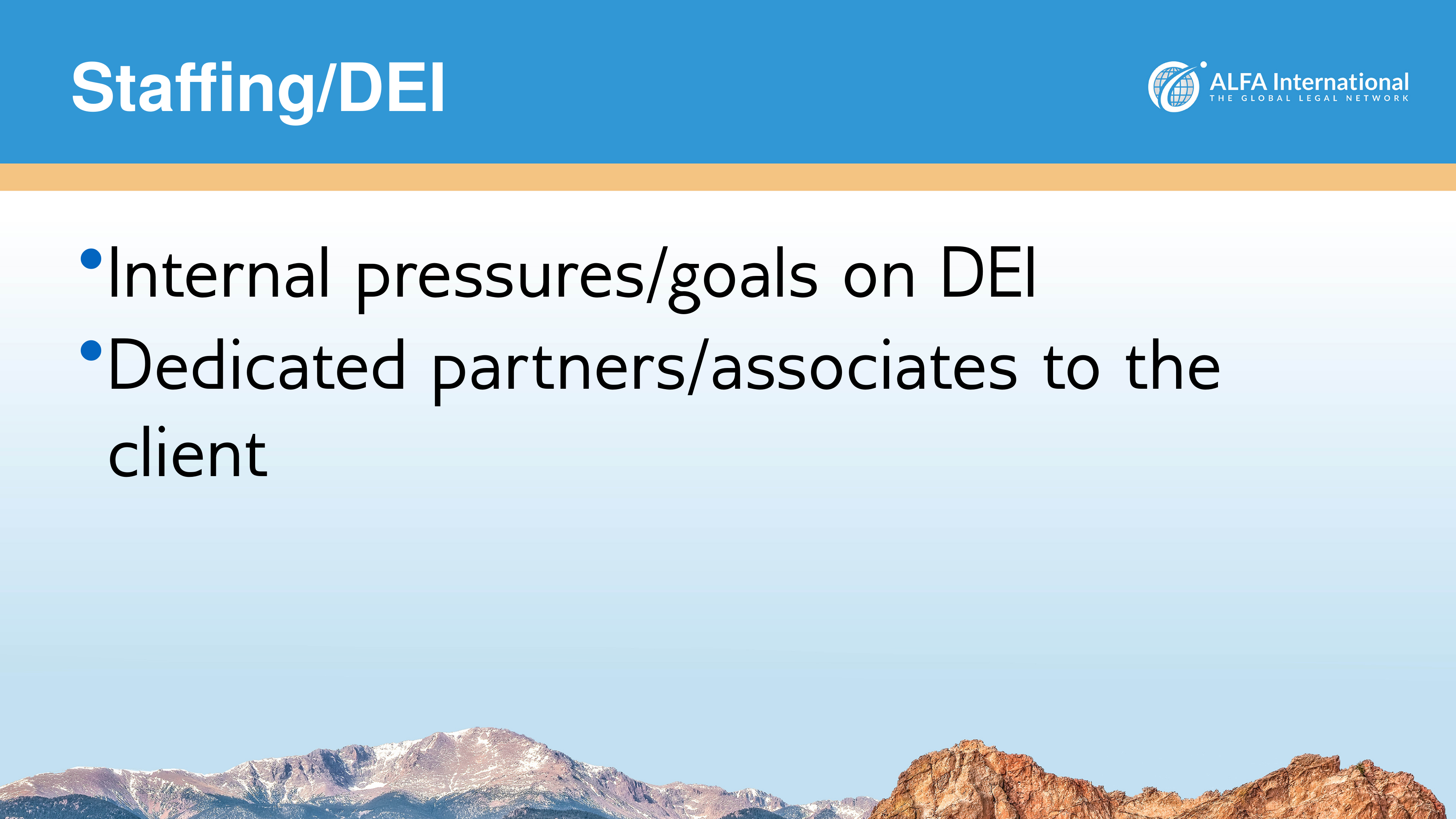

# Staffing/DEI
Internal pressures/goals on DEI
Dedicated partners/associates to the client